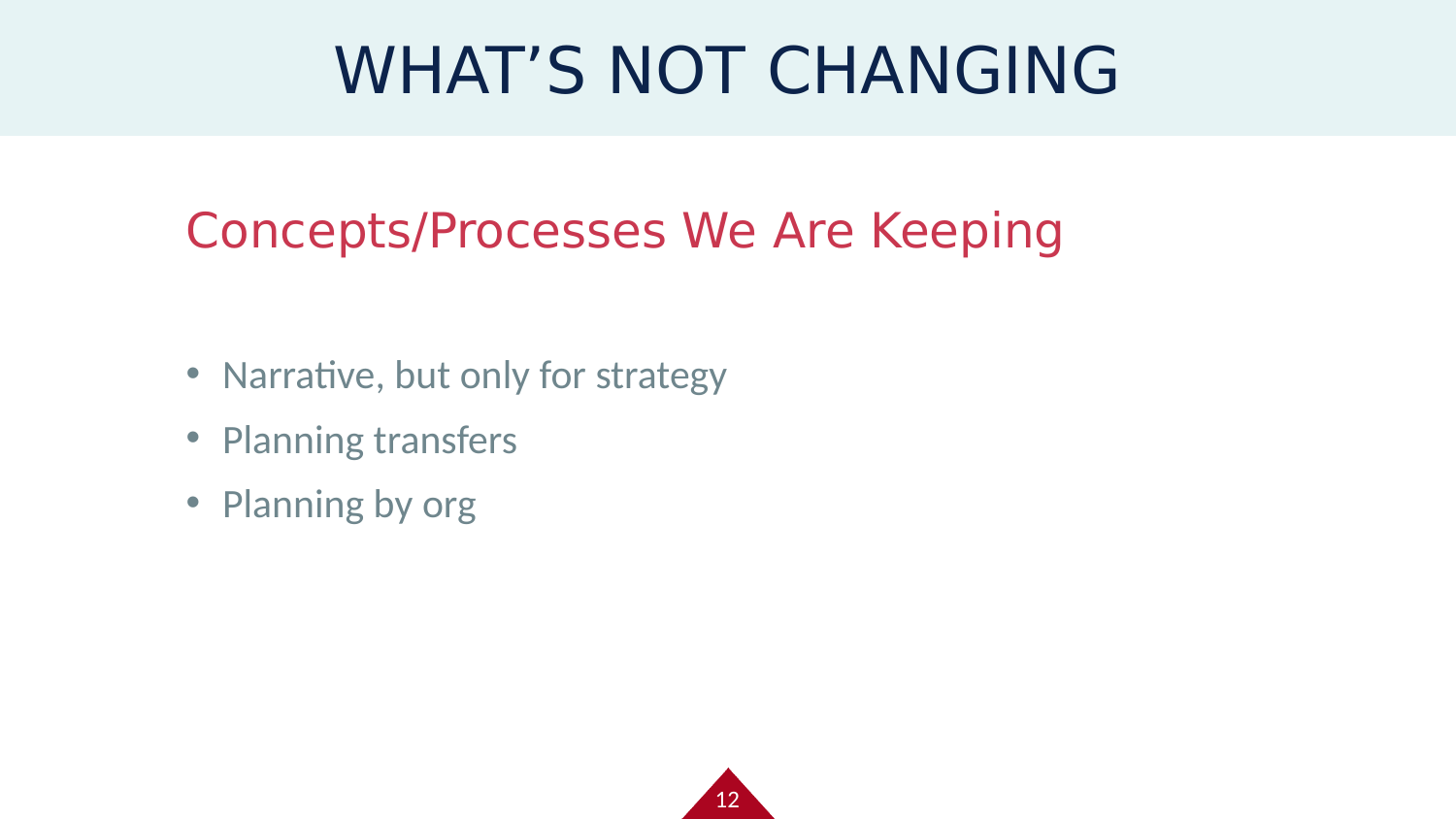

WHAT’S NOT CHANGING
Concepts/Processes We Are Keeping

Narrative, but only for strategy
Planning transfers
Planning by org
12